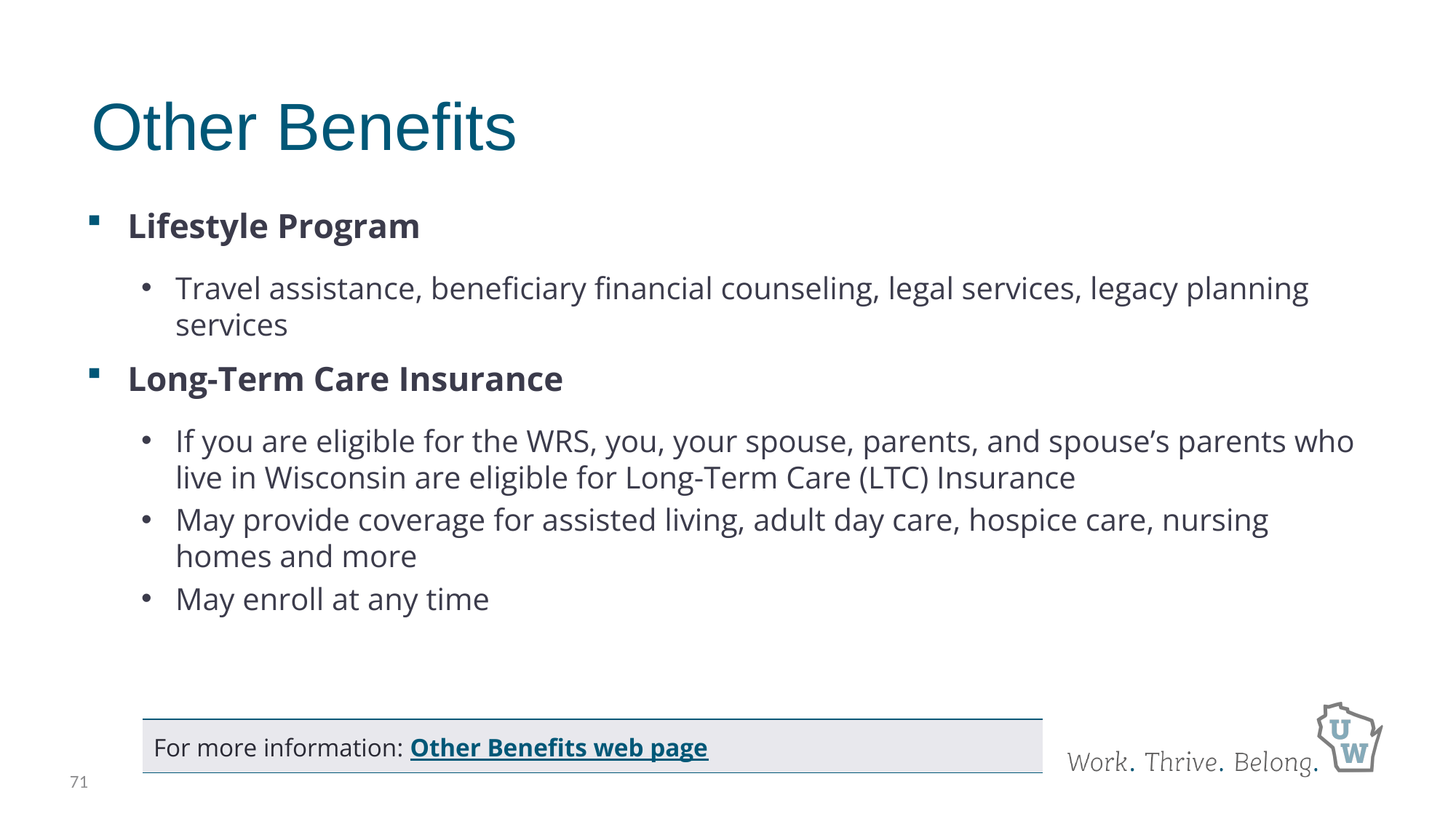

# Other Benefits
Lifestyle Program
Travel assistance, beneficiary financial counseling, legal services, legacy planning services
Long-Term Care Insurance
If you are eligible for the WRS, you, your spouse, parents, and spouse’s parents who live in Wisconsin are eligible for Long-Term Care (LTC) Insurance
May provide coverage for assisted living, adult day care, hospice care, nursing homes and more
May enroll at any time
| For more information: Other Benefits web page |
| --- |
71